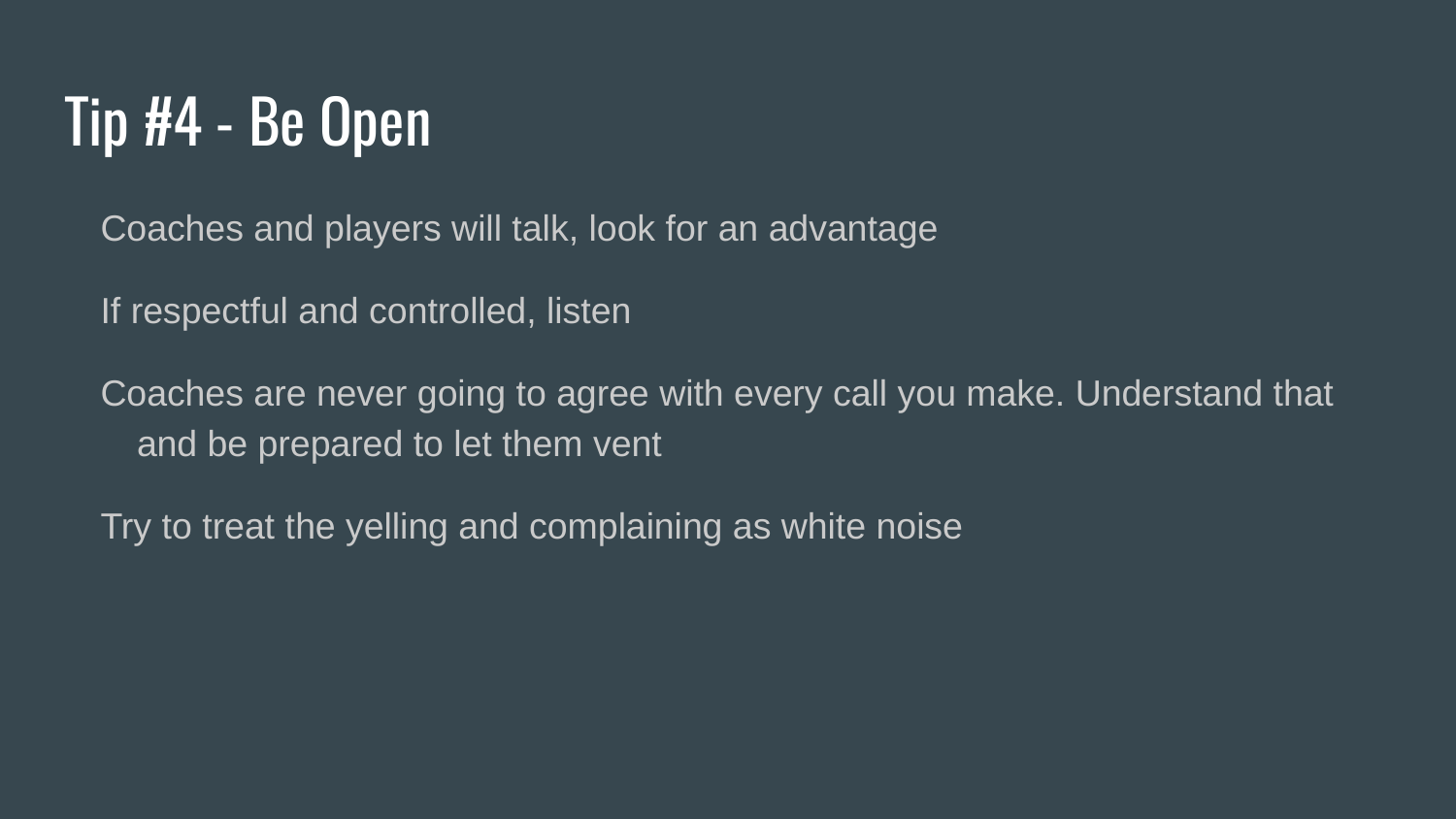

# Tip #4 - Be Open
Coaches and players will talk, look for an advantage
If respectful and controlled, listen
Coaches are never going to agree with every call you make. Understand that and be prepared to let them vent
Try to treat the yelling and complaining as white noise